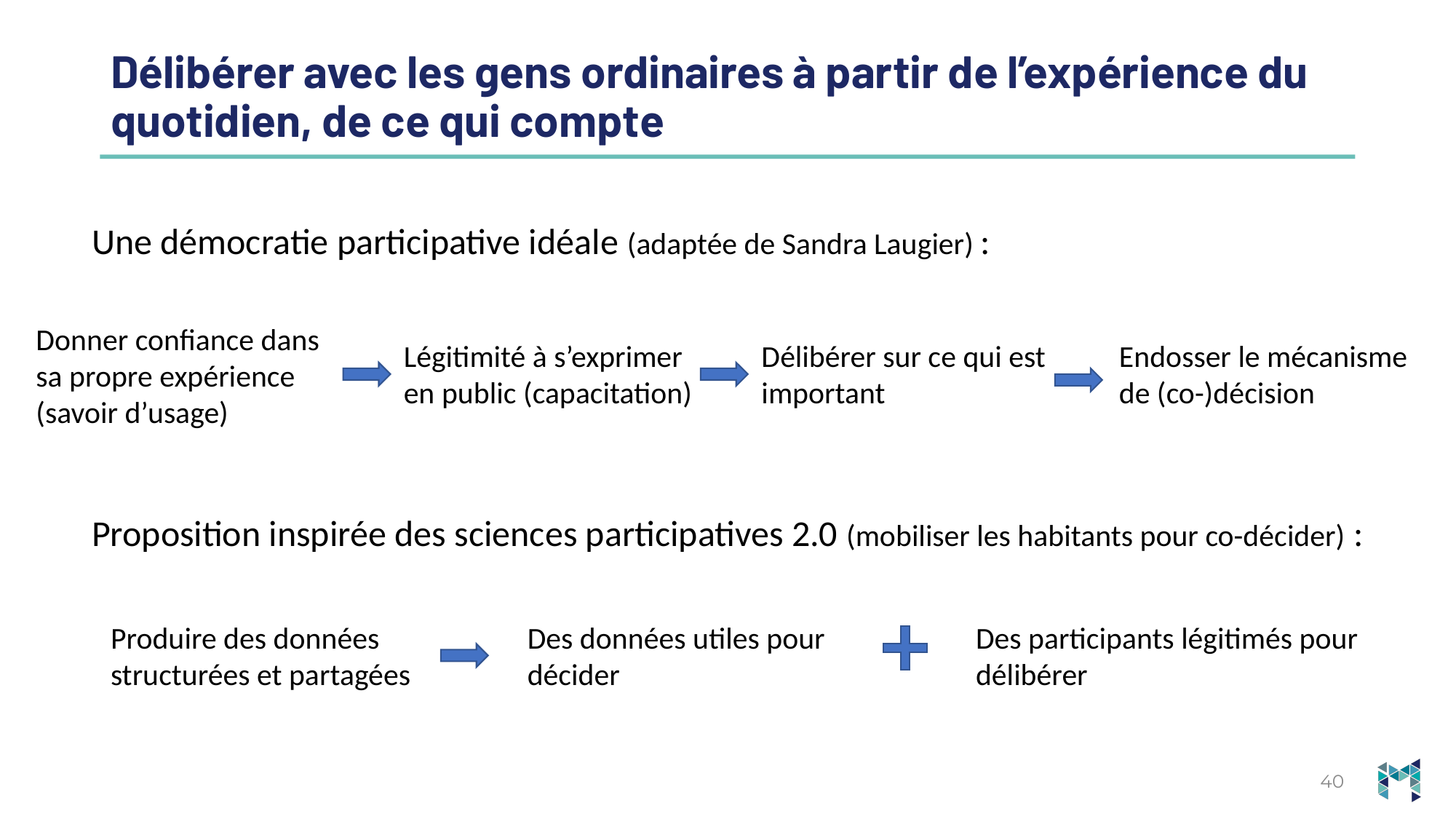

# Délibérer avec les gens ordinaires à partir de l’expérience du quotidien, de ce qui compte
Une démocratie participative idéale (adaptée de Sandra Laugier) :
Donner confiance dans sa propre expérience (savoir d’usage)
Légitimité à s’exprimer en public (capacitation)
Délibérer sur ce qui est important
Endosser le mécanisme de (co-)décision

Proposition inspirée des sciences participatives 2.0 (mobiliser les habitants pour co-décider) :
Produire des données structurées et partagées
Des données utiles pour décider
Des participants légitimés pour délibérer

40